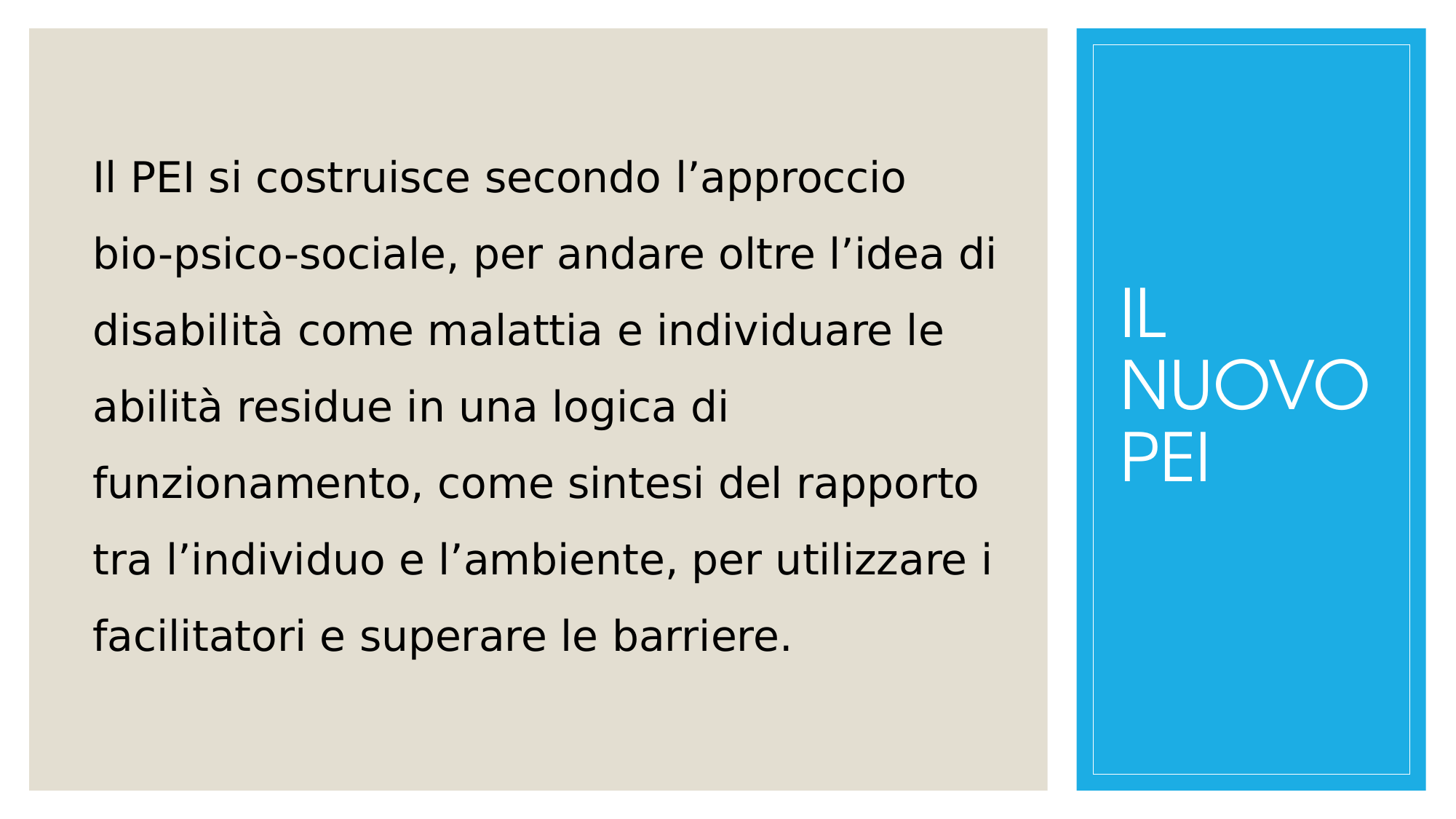

Il PEI si costruisce secondo l’approccio bio-psico-sociale, per andare oltre l’idea di disabilità come malattia e individuare le abilità residue in una logica di funzionamento, come sintesi del rapporto tra l’individuo e l’ambiente, per utilizzare i facilitatori e superare le barriere.
# IL NUOVO PEI